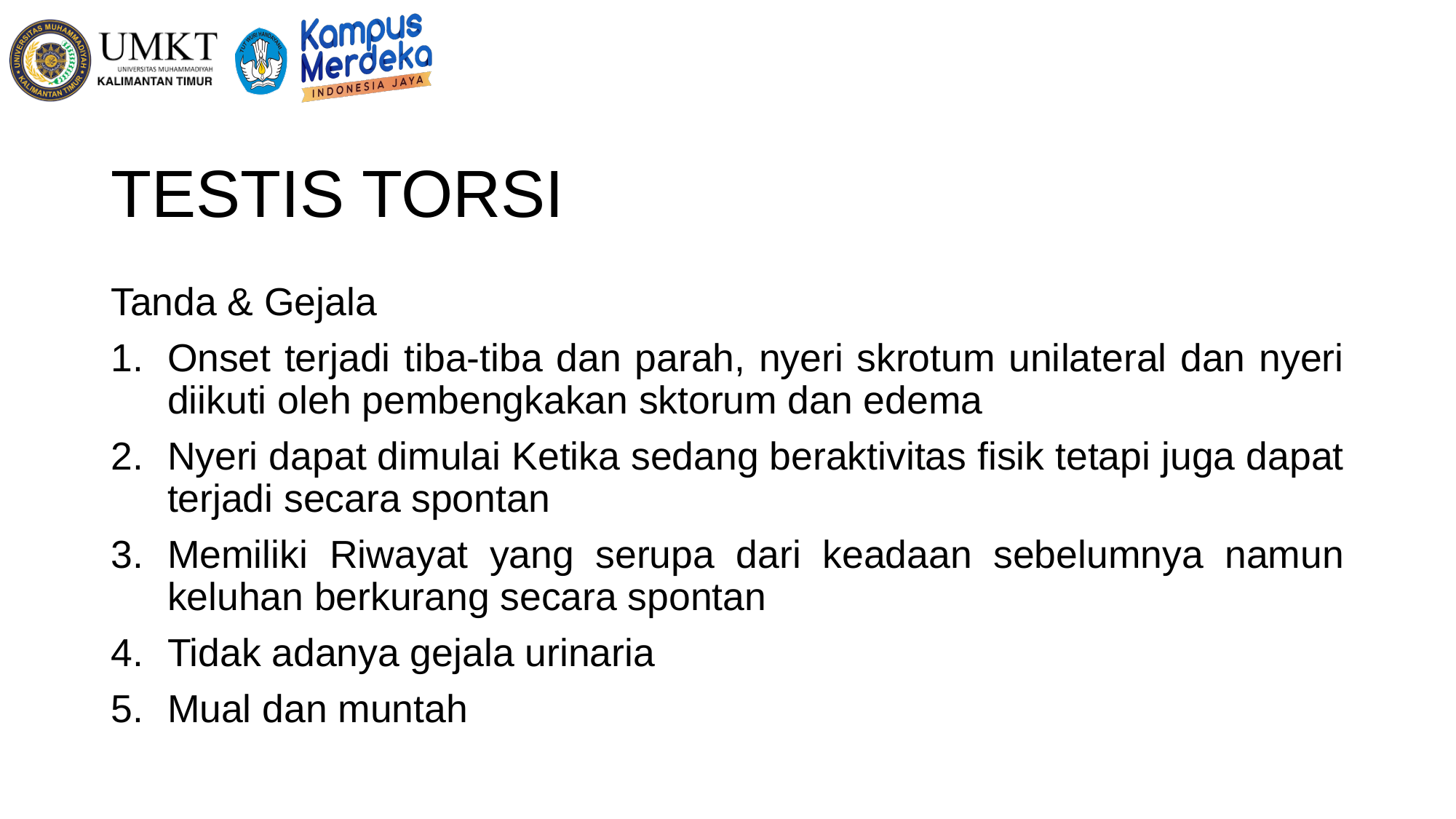

# TESTIS TORSI
Tanda & Gejala
Onset terjadi tiba-tiba dan parah, nyeri skrotum unilateral dan nyeri diikuti oleh pembengkakan sktorum dan edema
Nyeri dapat dimulai Ketika sedang beraktivitas fisik tetapi juga dapat terjadi secara spontan
Memiliki Riwayat yang serupa dari keadaan sebelumnya namun keluhan berkurang secara spontan
Tidak adanya gejala urinaria
Mual dan muntah